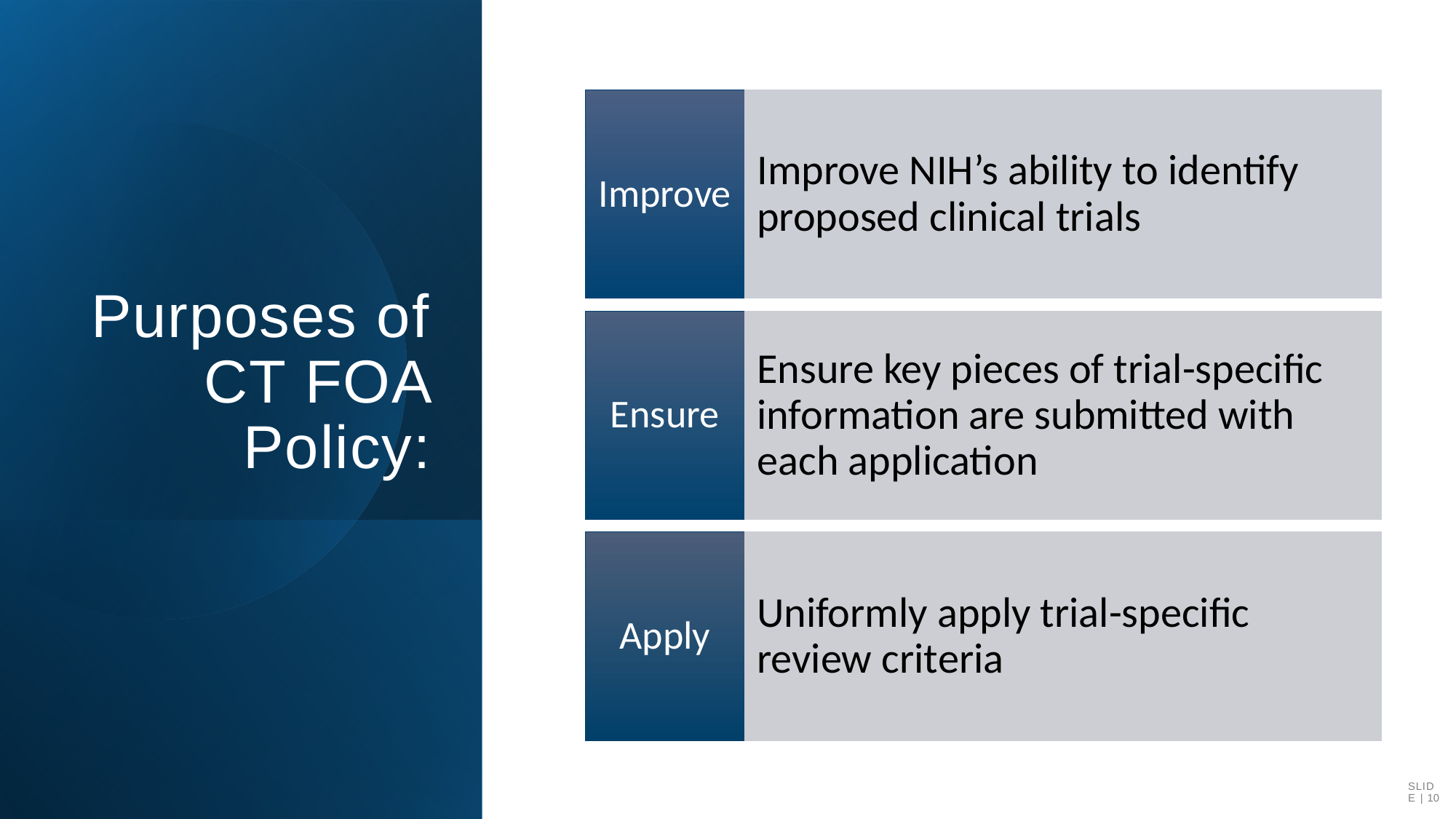

Improve
Improve NIH’s ability to identify proposed clinical trials

# Purposes of CT FOA Policy:
Ensure
Ensure key pieces of trial-specific information are submitted with each application

Apply
Uniformly apply trial-specific review criteria
SLIDE | 10